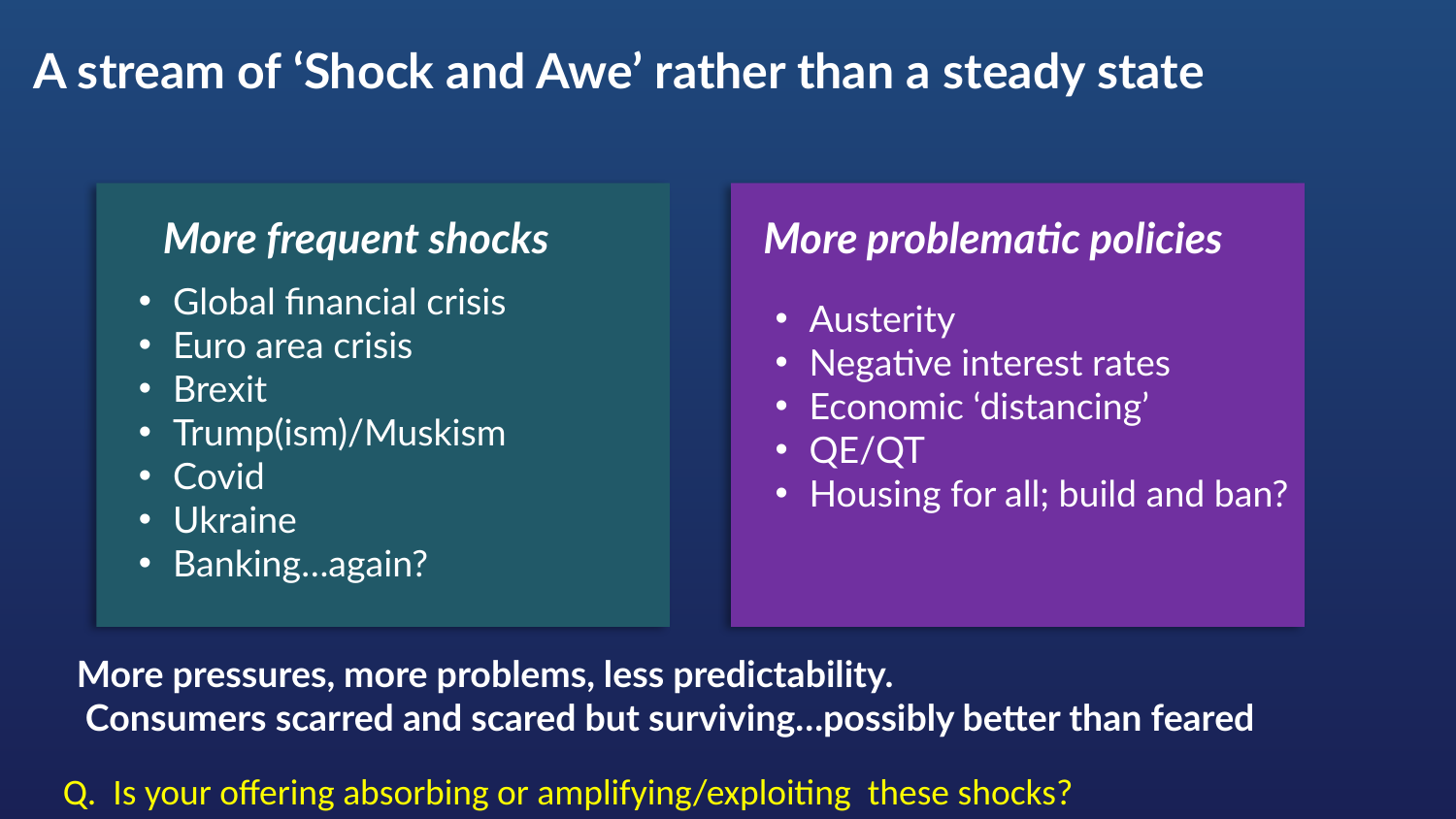

# A stream of ‘Shock and Awe’ rather than a steady state

More frequent shocks
More problematic policies

Global financial crisis
Euro area crisis
Brexit
Trump(ism)/Muskism
Covid
Ukraine
Banking…again?
Austerity
Negative interest rates
Economic ‘distancing’
QE/QT
Housing for all; build and ban?
More pressures, more problems, less predictability.
 Consumers scarred and scared but surviving…possibly better than feared
Q.  Is your offering absorbing or amplifying/exploiting  these shocks?